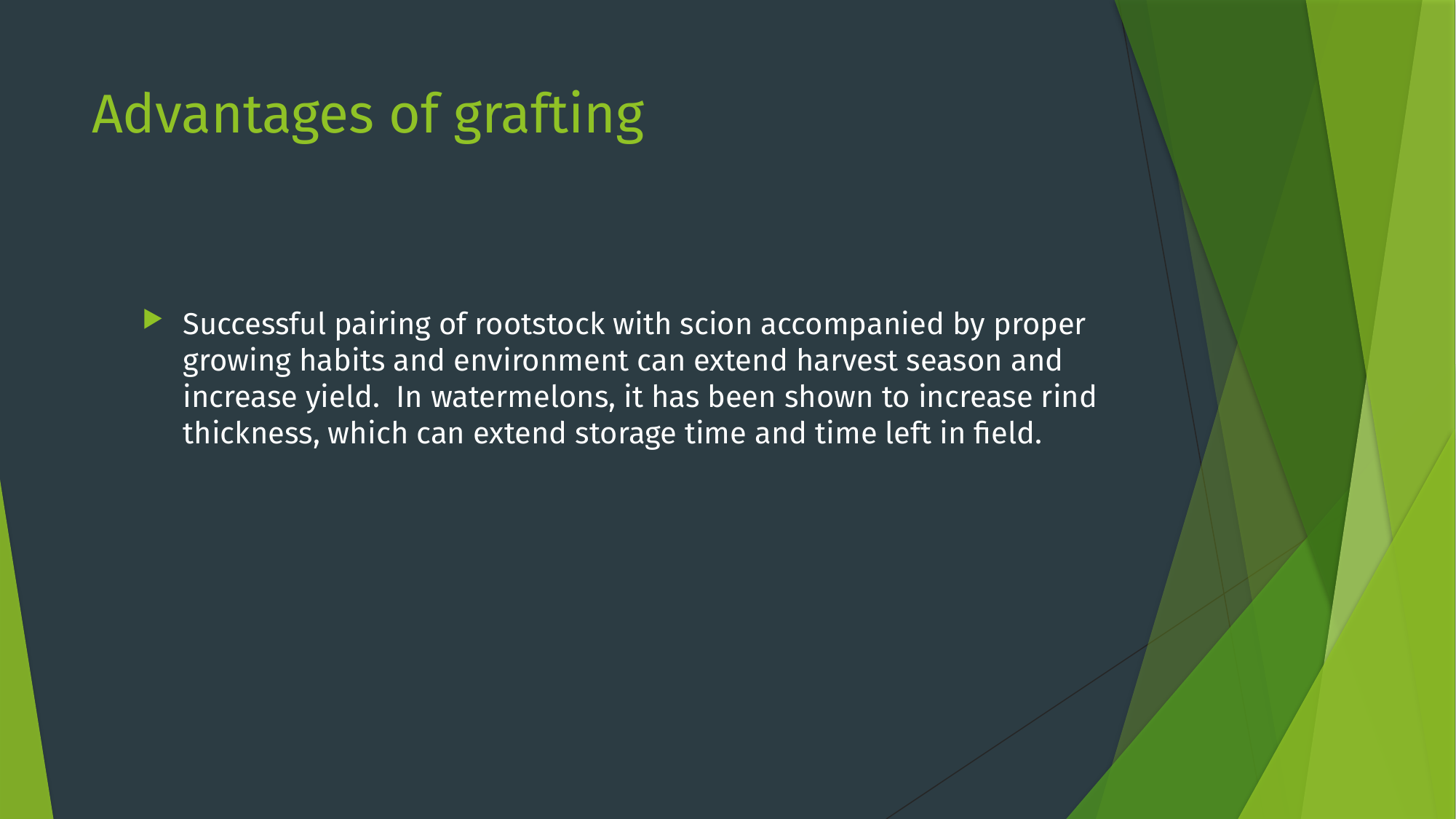

# Advantages of grafting
Successful pairing of rootstock with scion accompanied by proper growing habits and environment can extend harvest season and increase yield.  In watermelons, it has been shown to increase rind thickness, which can extend storage time and time left in field.